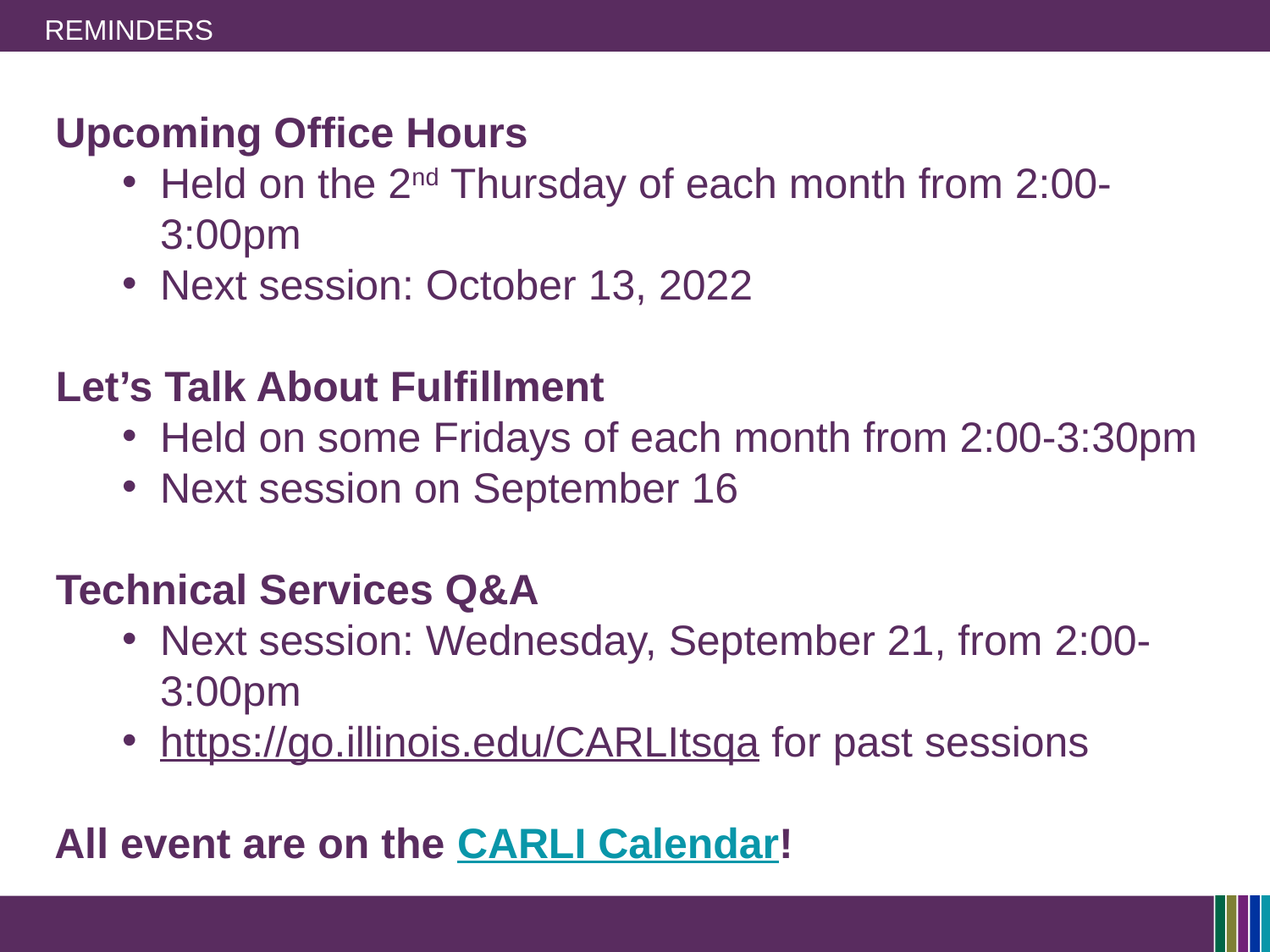

# REMINDERS
Upcoming Office Hours
Held on the 2nd Thursday of each month from 2:00-3:00pm
Next session: October 13, 2022

Let’s Talk About Fulfillment
Held on some Fridays of each month from 2:00-3:30pm
Next session on September 16

Technical Services Q&A
Next session: Wednesday, September 21, from 2:00-3:00pm
https://go.illinois.edu/CARLItsqa for past sessions

All event are on the CARLI Calendar!